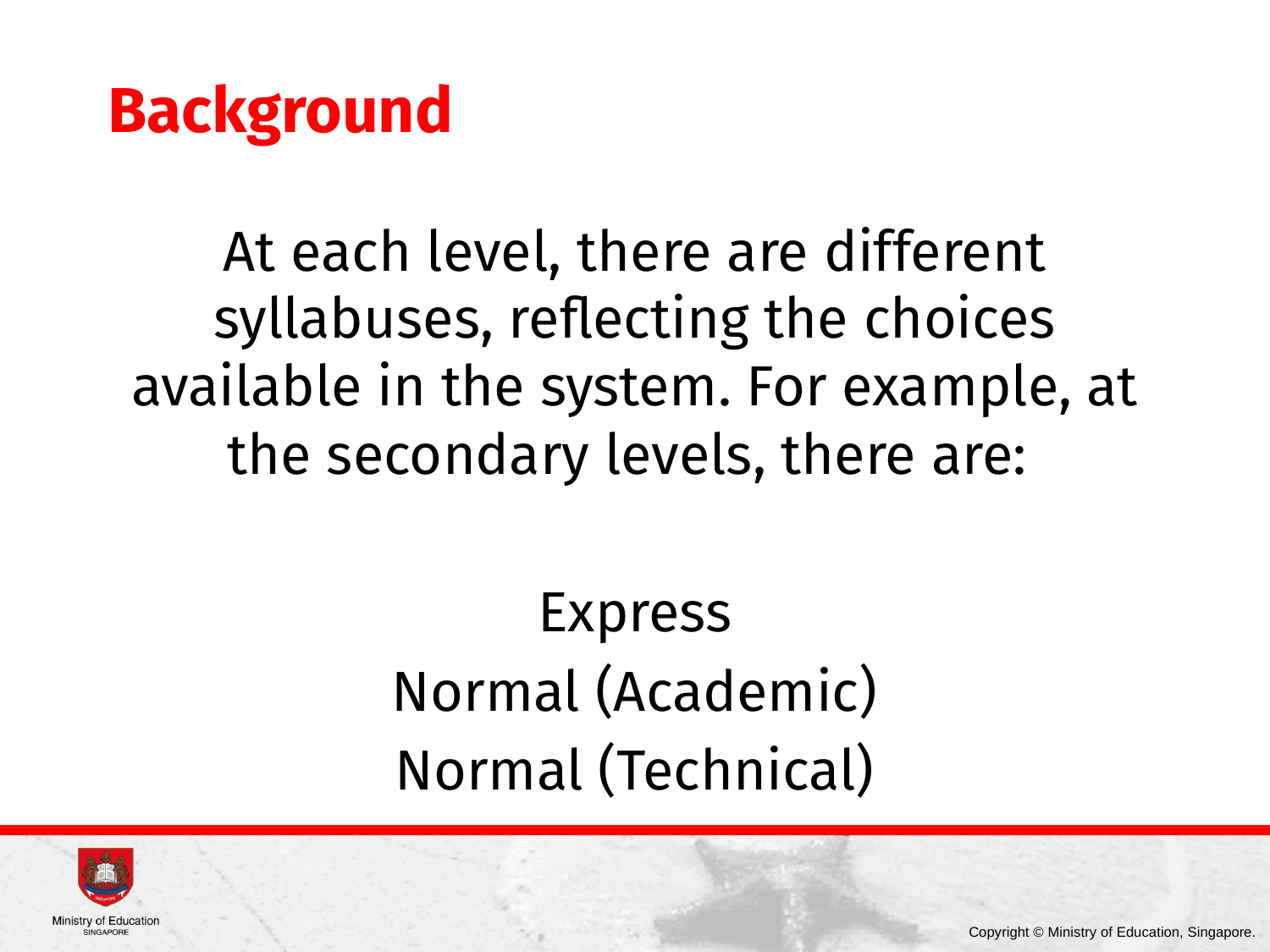

# Background
At each level, there are different syllabuses, reflecting the choices available in the system. For example, at the secondary levels, there are:

Express
Normal (Academic)
Normal (Technical)